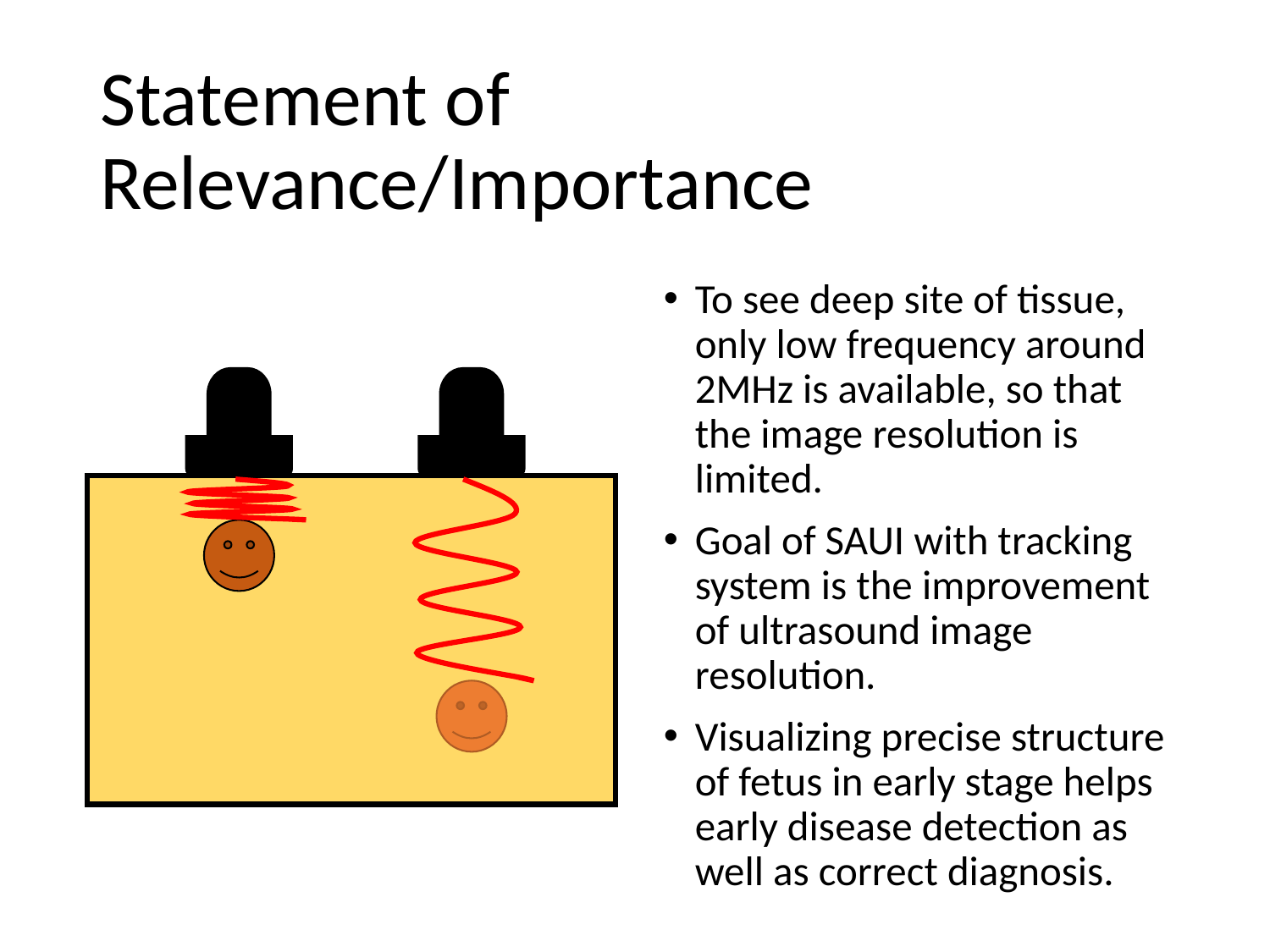

# Statement of Relevance/Importance
To see deep site of tissue, only low frequency around 2MHz is available, so that the image resolution is limited.
Goal of SAUI with tracking system is the improvement of ultrasound image resolution.
Visualizing precise structure of fetus in early stage helps early disease detection as well as correct diagnosis.